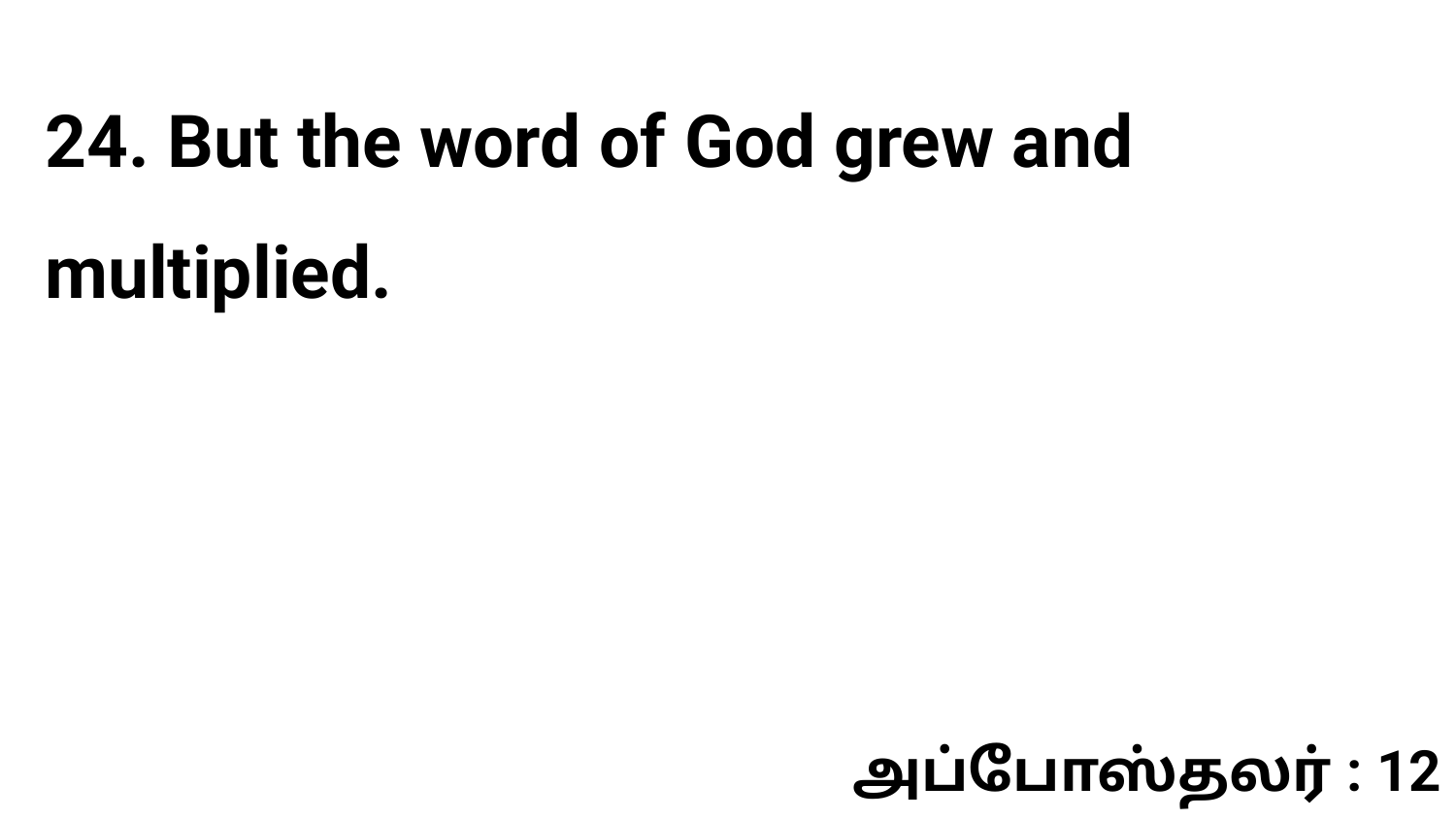

24. But the word of God grew and multiplied.
அப்போஸ்தலர் : 12